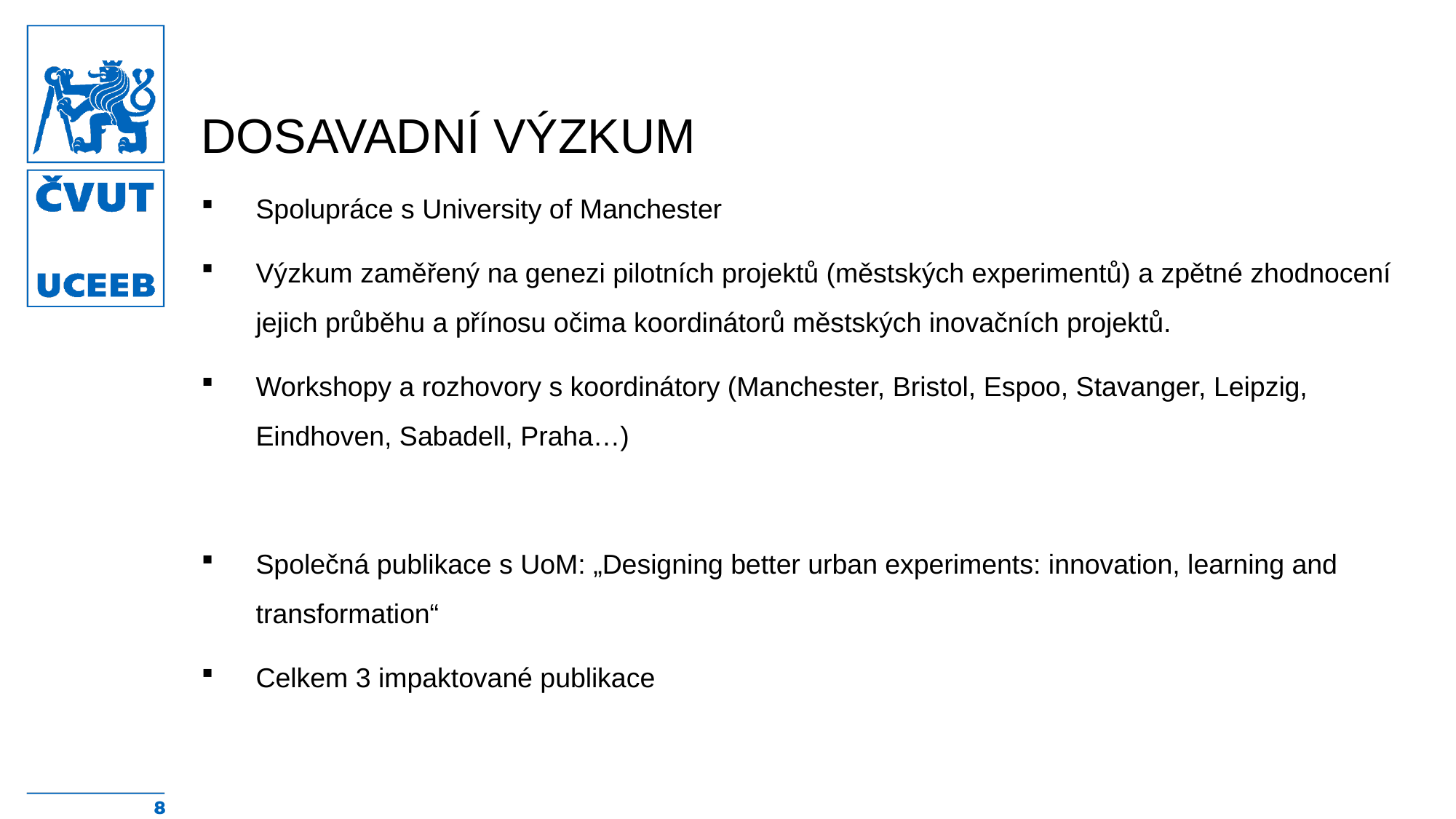

# Dosavadní výzkum
Spolupráce s University of Manchester
Výzkum zaměřený na genezi pilotních projektů (městských experimentů) a zpětné zhodnocení jejich průběhu a přínosu očima koordinátorů městských inovačních projektů.
Workshopy a rozhovory s koordinátory (Manchester, Bristol, Espoo, Stavanger, Leipzig, Eindhoven, Sabadell, Praha…)

Společná publikace s UoM: „Designing better urban experiments: innovation, learning and transformation“
Celkem 3 impaktované publikace